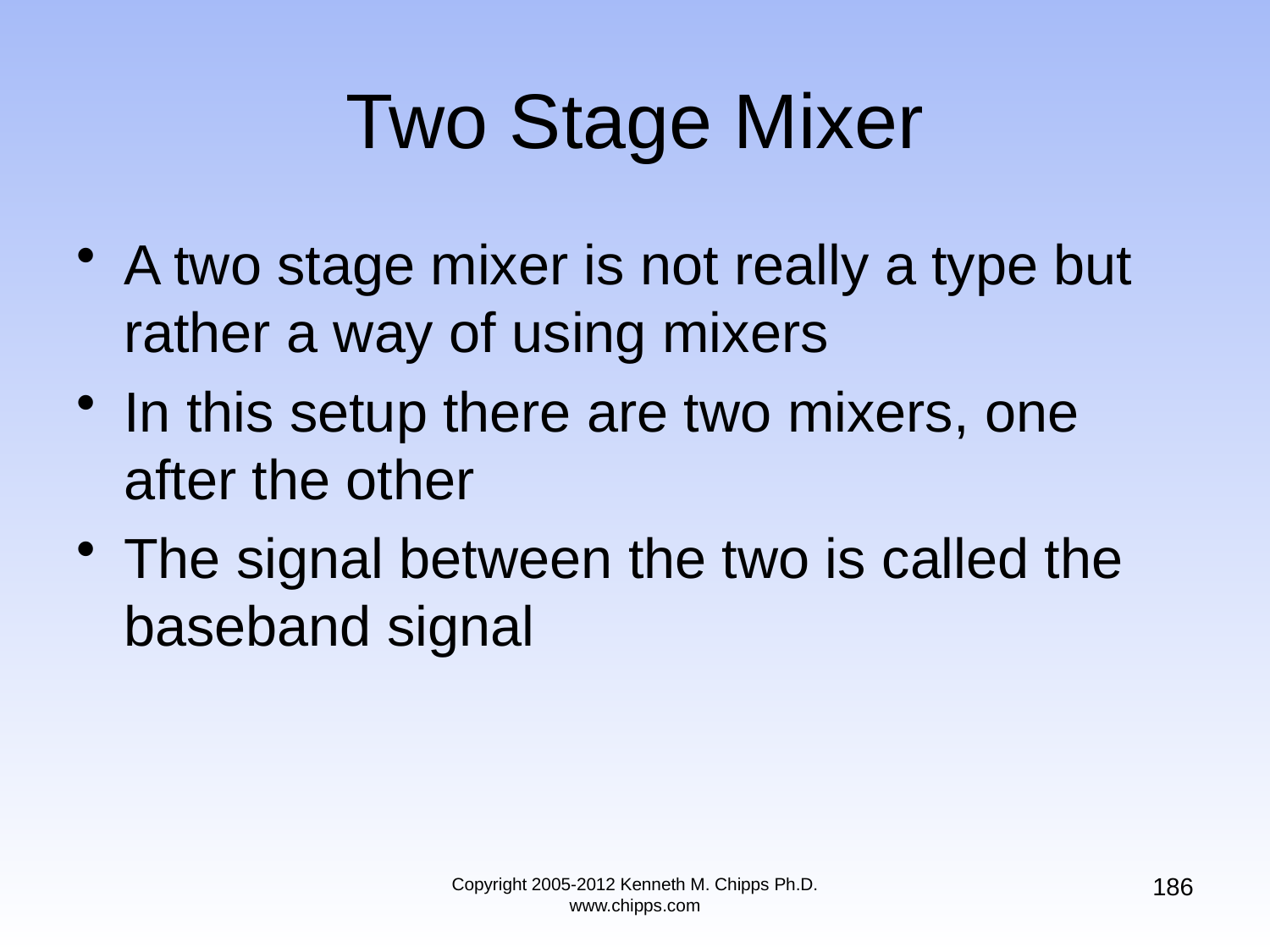

# Two Stage Mixer
A two stage mixer is not really a type but rather a way of using mixers
In this setup there are two mixers, one after the other
The signal between the two is called the baseband signal
186
Copyright 2005-2012 Kenneth M. Chipps Ph.D. www.chipps.com